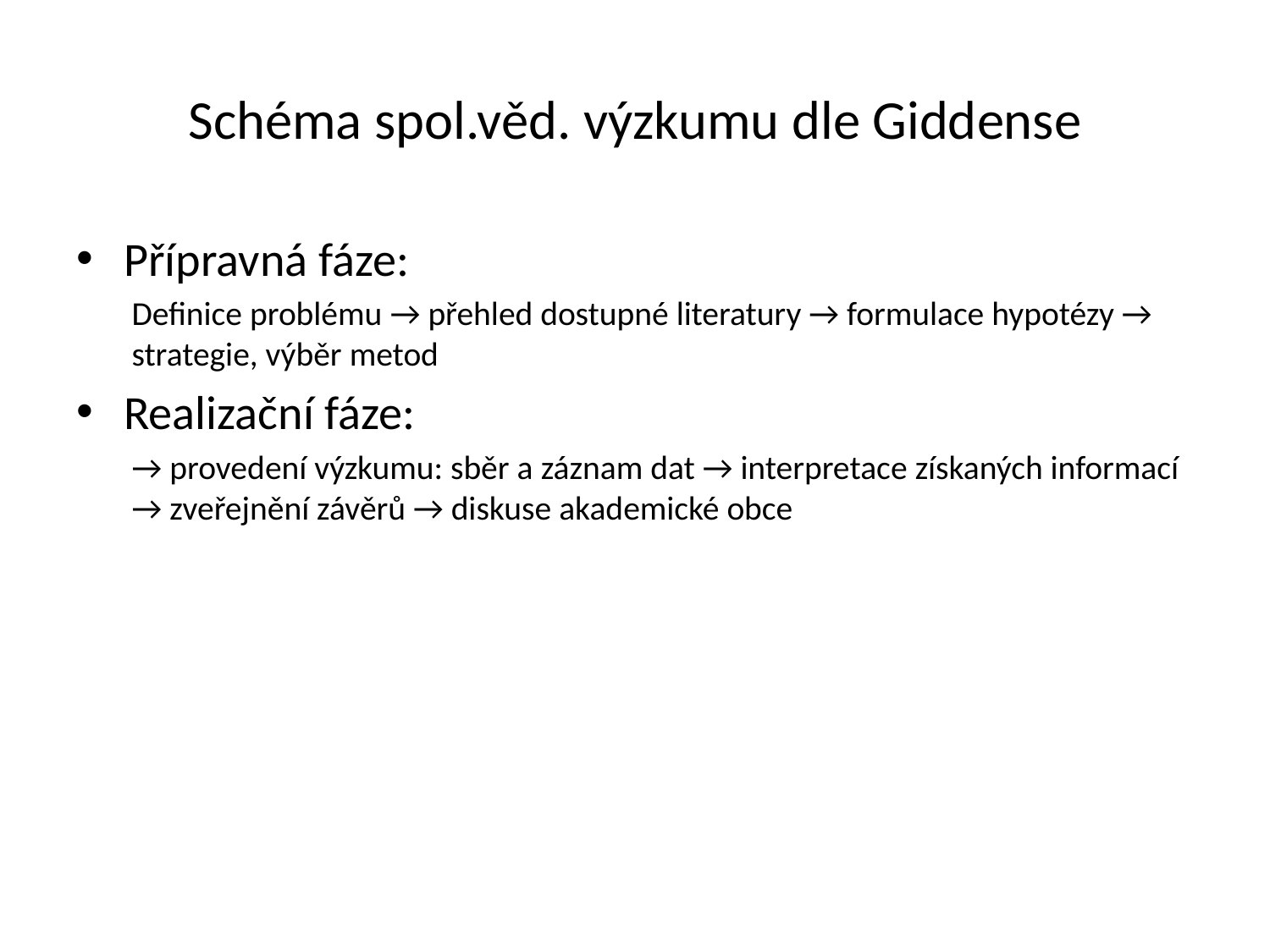

# Schéma spol.věd. výzkumu dle Giddense
Přípravná fáze:
Definice problému → přehled dostupné literatury → formulace hypotézy → strategie, výběr metod
Realizační fáze:
→ provedení výzkumu: sběr a záznam dat → interpretace získaných informací → zveřejnění závěrů → diskuse akademické obce